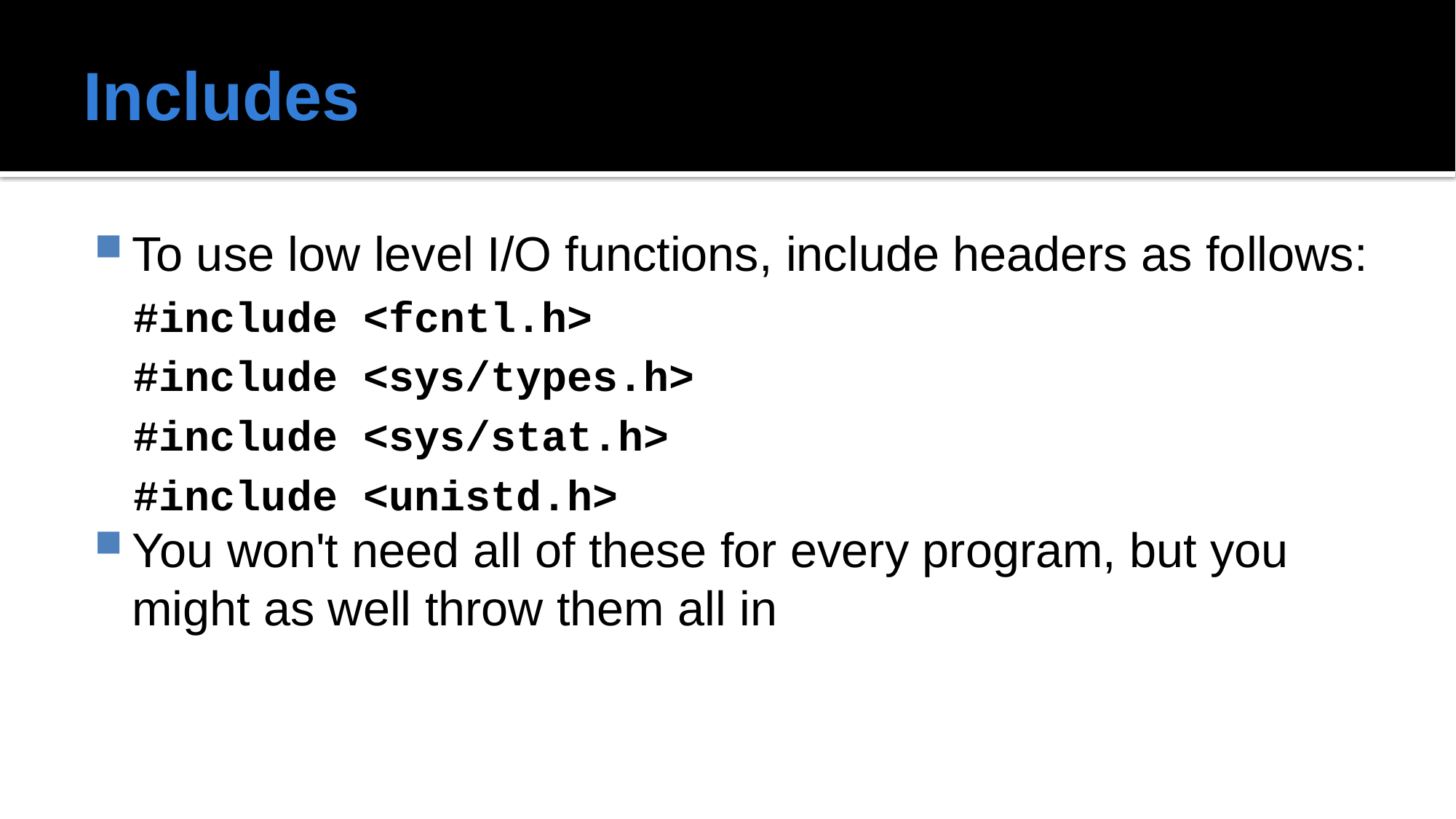

# Includes
To use low level I/O functions, include headers as follows:
#include <fcntl.h>
#include <sys/types.h>
#include <sys/stat.h>
#include <unistd.h>
You won't need all of these for every program, but you might as well throw them all in